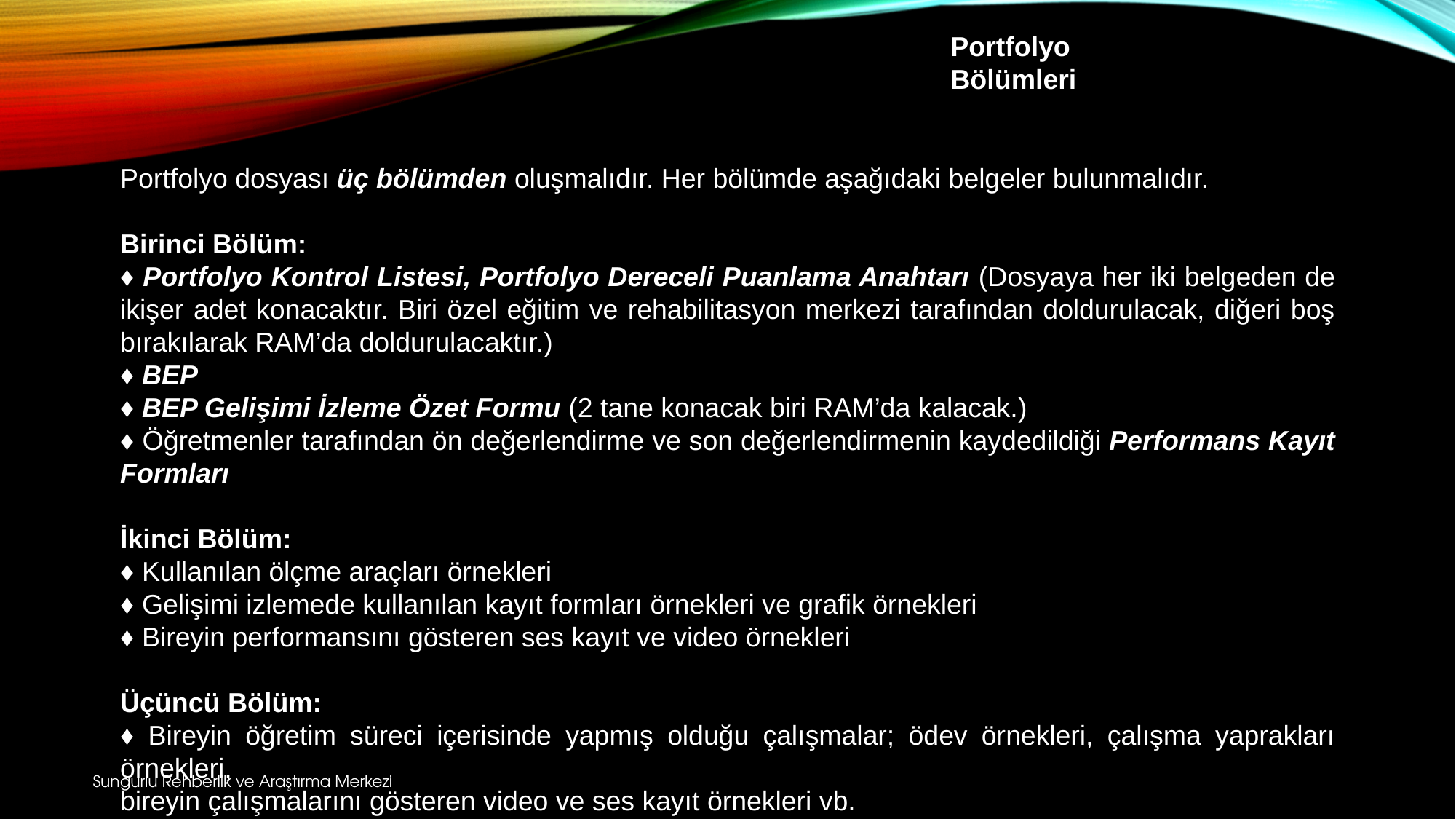

Portfolyo Bölümleri
Portfolyo dosyası üç bölümden oluşmalıdır. Her bölümde aşağıdaki belgeler bulunmalıdır.

Birinci Bölüm:
♦ Portfolyo Kontrol Listesi, Portfolyo Dereceli Puanlama Anahtarı (Dosyaya her iki belgeden de ikişer adet konacaktır. Biri özel eğitim ve rehabilitasyon merkezi tarafından doldurulacak, diğeri boş bırakılarak RAM’da doldurulacaktır.)
♦ BEP
♦ BEP Gelişimi İzleme Özet Formu (2 tane konacak biri RAM’da kalacak.)
♦ Öğretmenler tarafından ön değerlendirme ve son değerlendirmenin kaydedildiği Performans Kayıt Formları

İkinci Bölüm:
♦ Kullanılan ölçme araçları örnekleri
♦ Gelişimi izlemede kullanılan kayıt formları örnekleri ve grafik örnekleri
♦ Bireyin performansını gösteren ses kayıt ve video örnekleri

Üçüncü Bölüm:
♦ Bireyin öğretim süreci içerisinde yapmış olduğu çalışmalar; ödev örnekleri, çalışma yaprakları örnekleri,
bireyin çalışmalarını gösteren video ve ses kayıt örnekleri vb.
Sungurlu Rehberlik ve Araştırma Merkezi